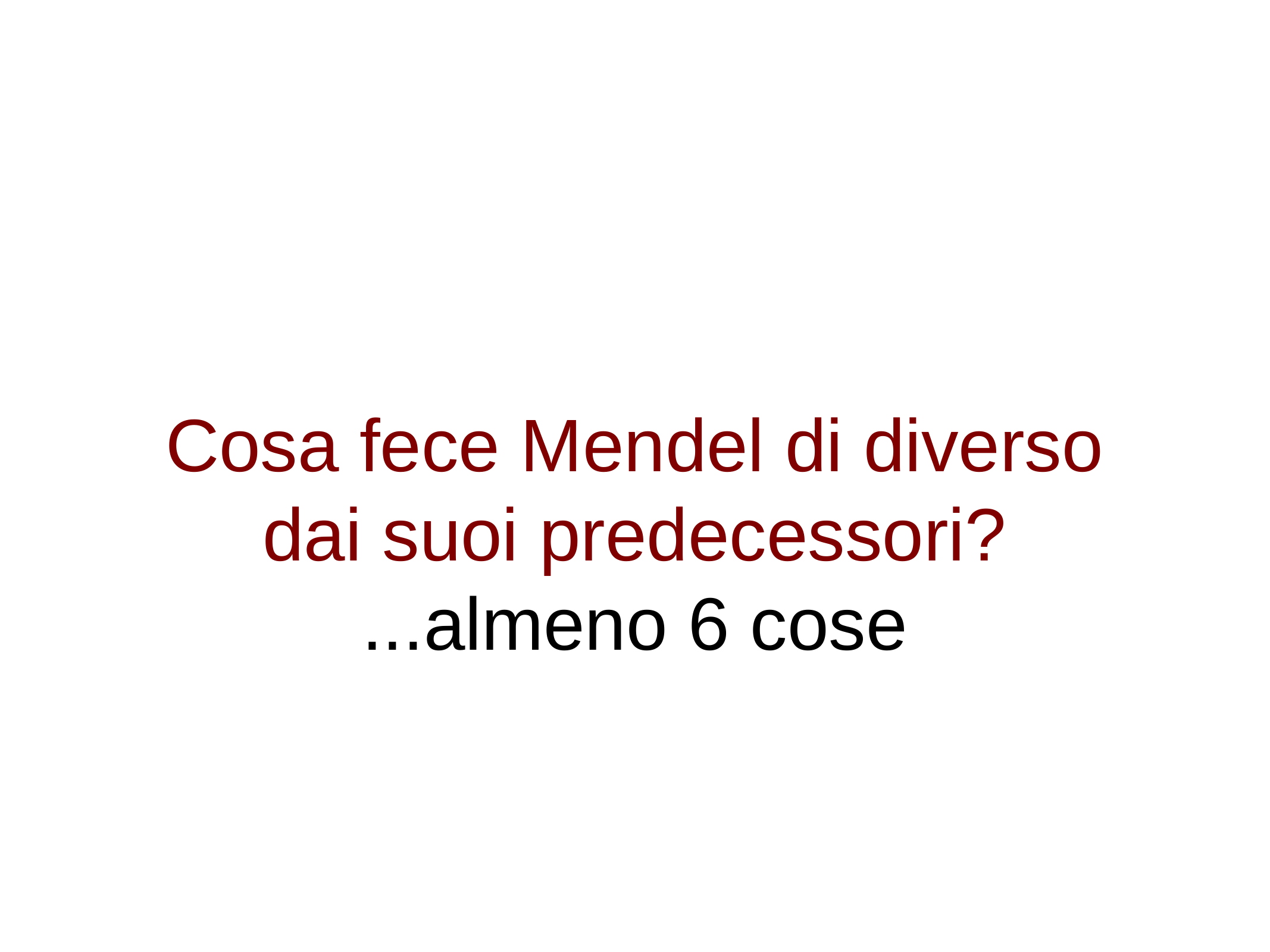

# Cosa fece Mendel di diverso dai suoi predecessori?
...almeno 6 cose